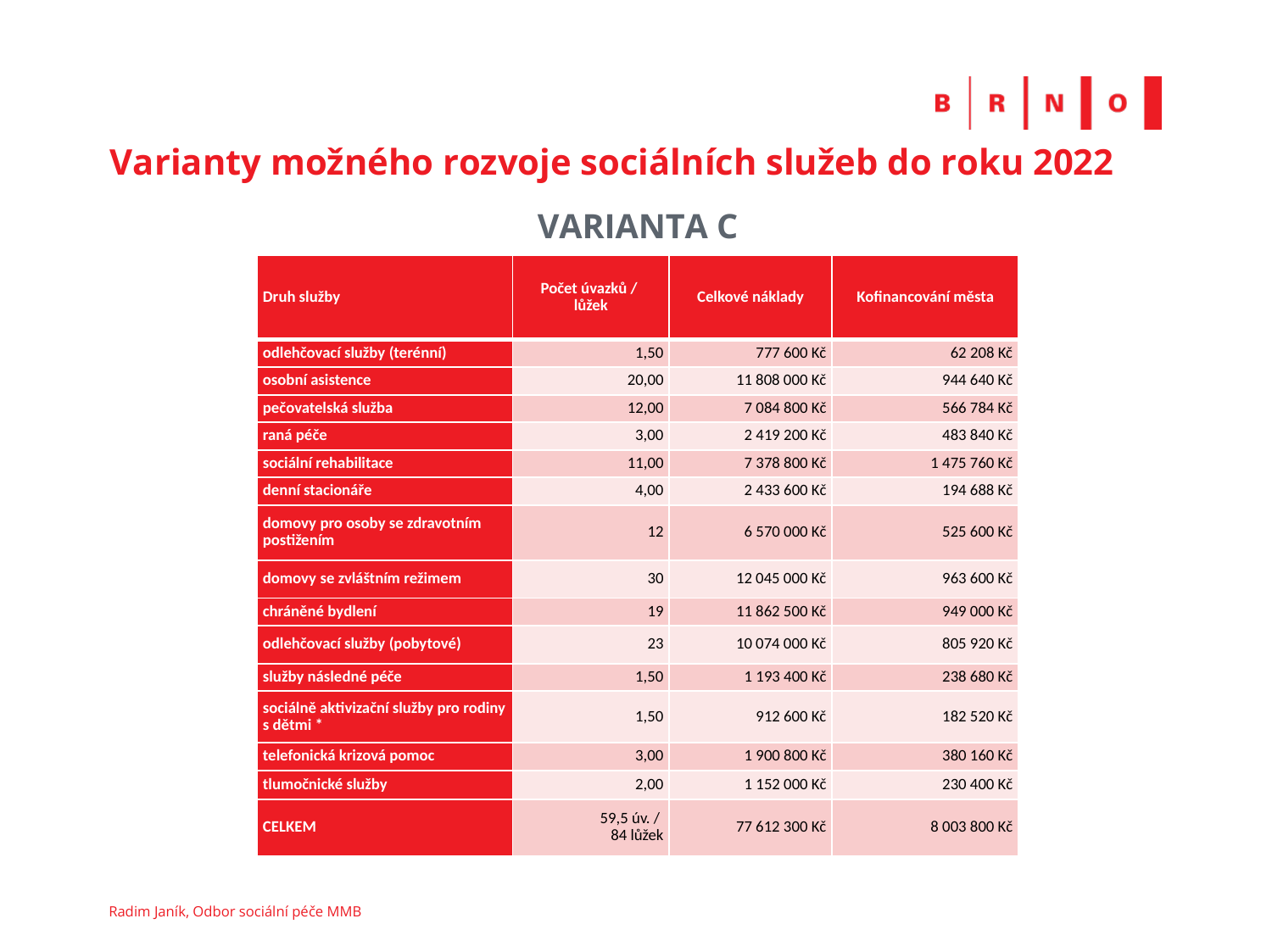

# Varianty možného rozvoje sociálních služeb do roku 2022
VARIANTA C

| Druh služby | Počet úvazků / lůžek | Celkové náklady | Kofinancování města |
| --- | --- | --- | --- |
| odlehčovací služby (terénní) | 1,50 | 777 600 Kč | 62 208 Kč |
| osobní asistence | 20,00 | 11 808 000 Kč | 944 640 Kč |
| pečovatelská služba | 12,00 | 7 084 800 Kč | 566 784 Kč |
| raná péče | 3,00 | 2 419 200 Kč | 483 840 Kč |
| sociální rehabilitace | 11,00 | 7 378 800 Kč | 1 475 760 Kč |
| denní stacionáře | 4,00 | 2 433 600 Kč | 194 688 Kč |
| domovy pro osoby se zdravotním postižením | 12 | 6 570 000 Kč | 525 600 Kč |
| domovy se zvláštním režimem | 30 | 12 045 000 Kč | 963 600 Kč |
| chráněné bydlení | 19 | 11 862 500 Kč | 949 000 Kč |
| odlehčovací služby (pobytové) | 23 | 10 074 000 Kč | 805 920 Kč |
| služby následné péče | 1,50 | 1 193 400 Kč | 238 680 Kč |
| sociálně aktivizační služby pro rodiny s dětmi \* | 1,50 | 912 600 Kč | 182 520 Kč |
| telefonická krizová pomoc | 3,00 | 1 900 800 Kč | 380 160 Kč |
| tlumočnické služby | 2,00 | 1 152 000 Kč | 230 400 Kč |
| CELKEM | 59,5 úv. / 84 lůžek | 77 612 300 Kč | 8 003 800 Kč |
Radim Janík, Odbor sociální péče MMB